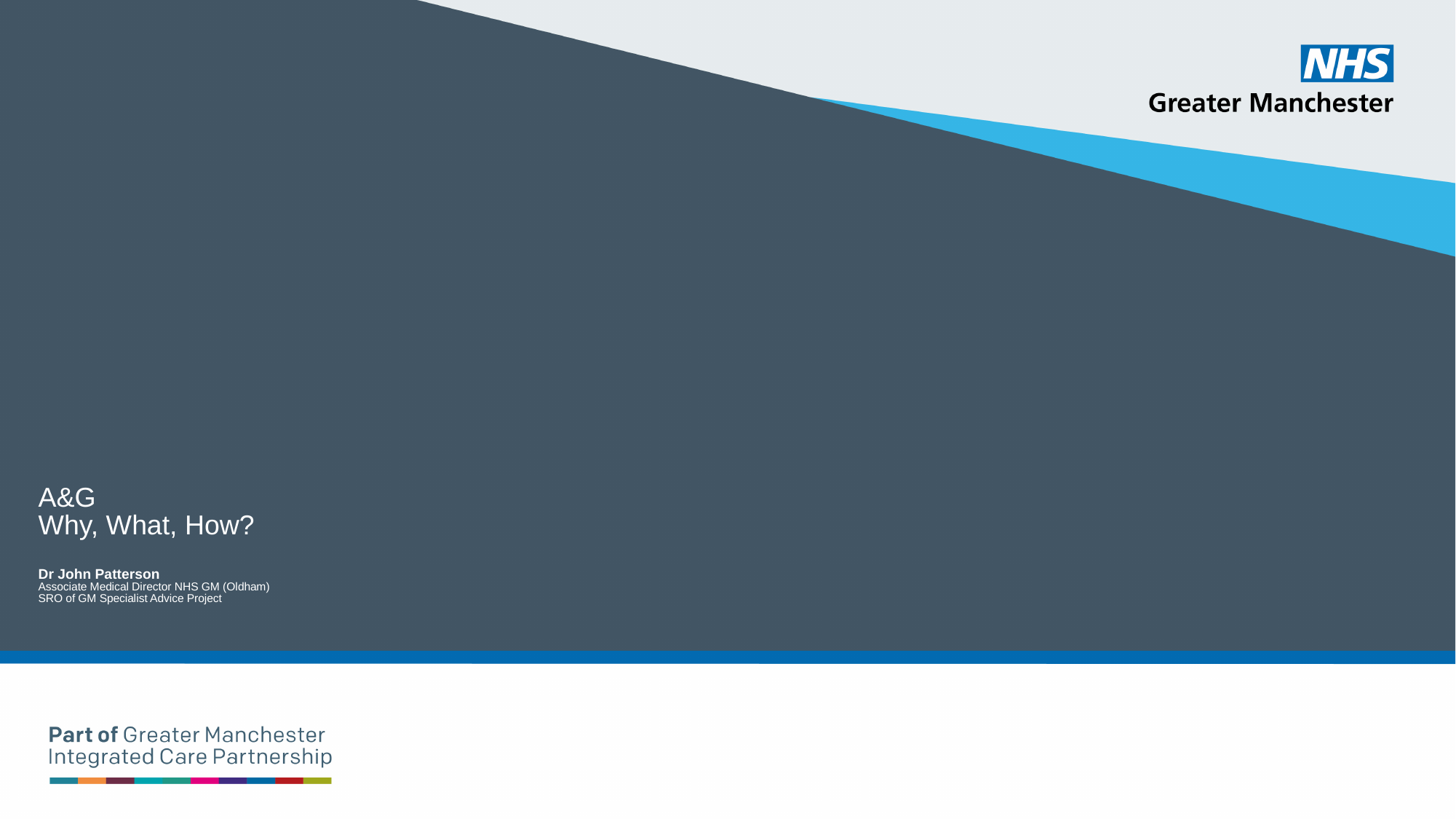

# A&G Why, What, How? Dr John Patterson Associate Medical Director NHS GM (Oldham) SRO of GM Specialist Advice Project